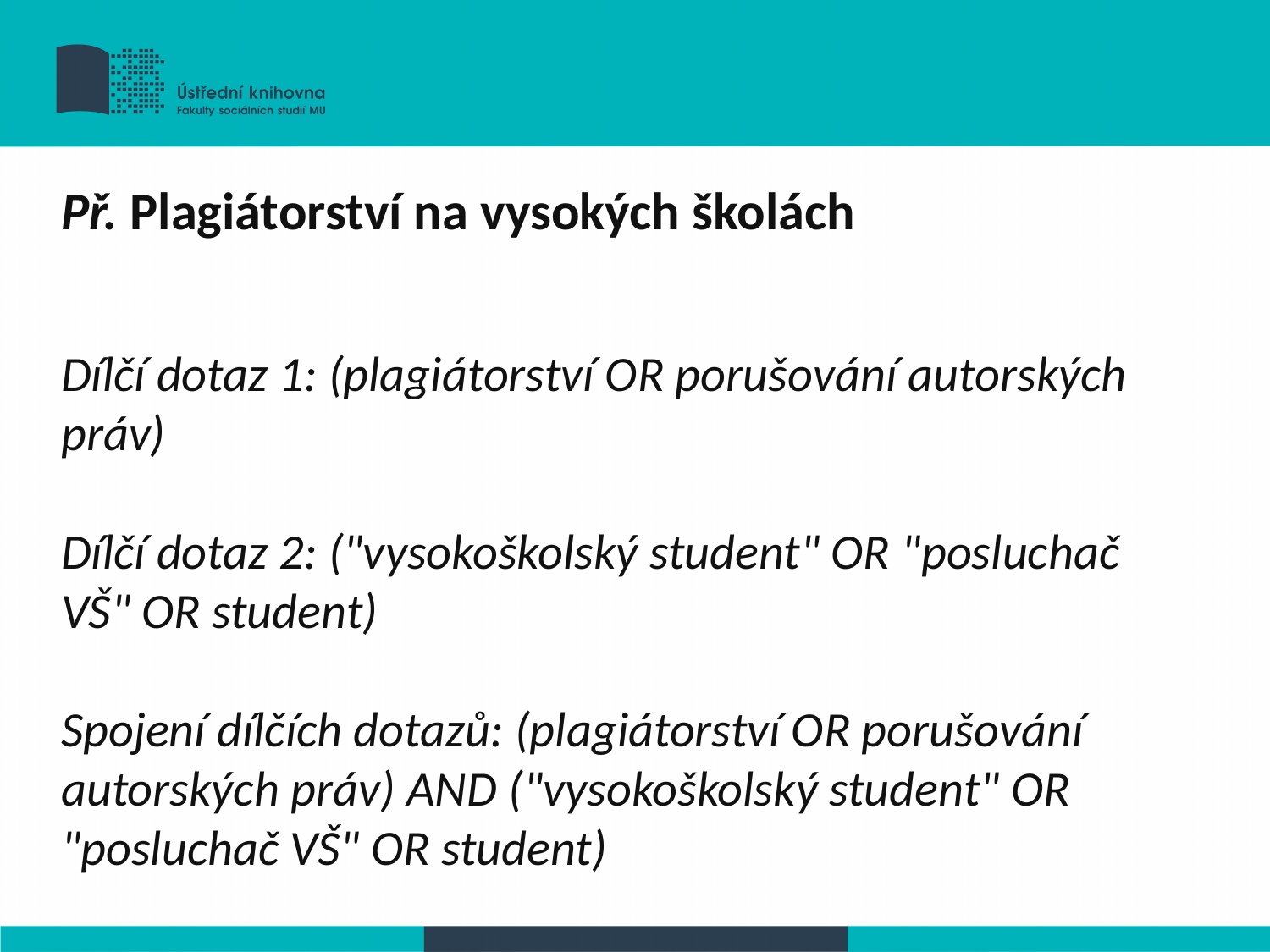

Př. Plagiátorství na vysokých školách

Dílčí dotaz 1: (plagiátorství OR porušování autorských práv)

Dílčí dotaz 2: ("vysokoškolský student" OR "posluchač VŠ" OR student)

Spojení dílčích dotazů: (plagiátorství OR porušování autorských práv) AND ("vysokoškolský student" OR "posluchač VŠ" OR student)